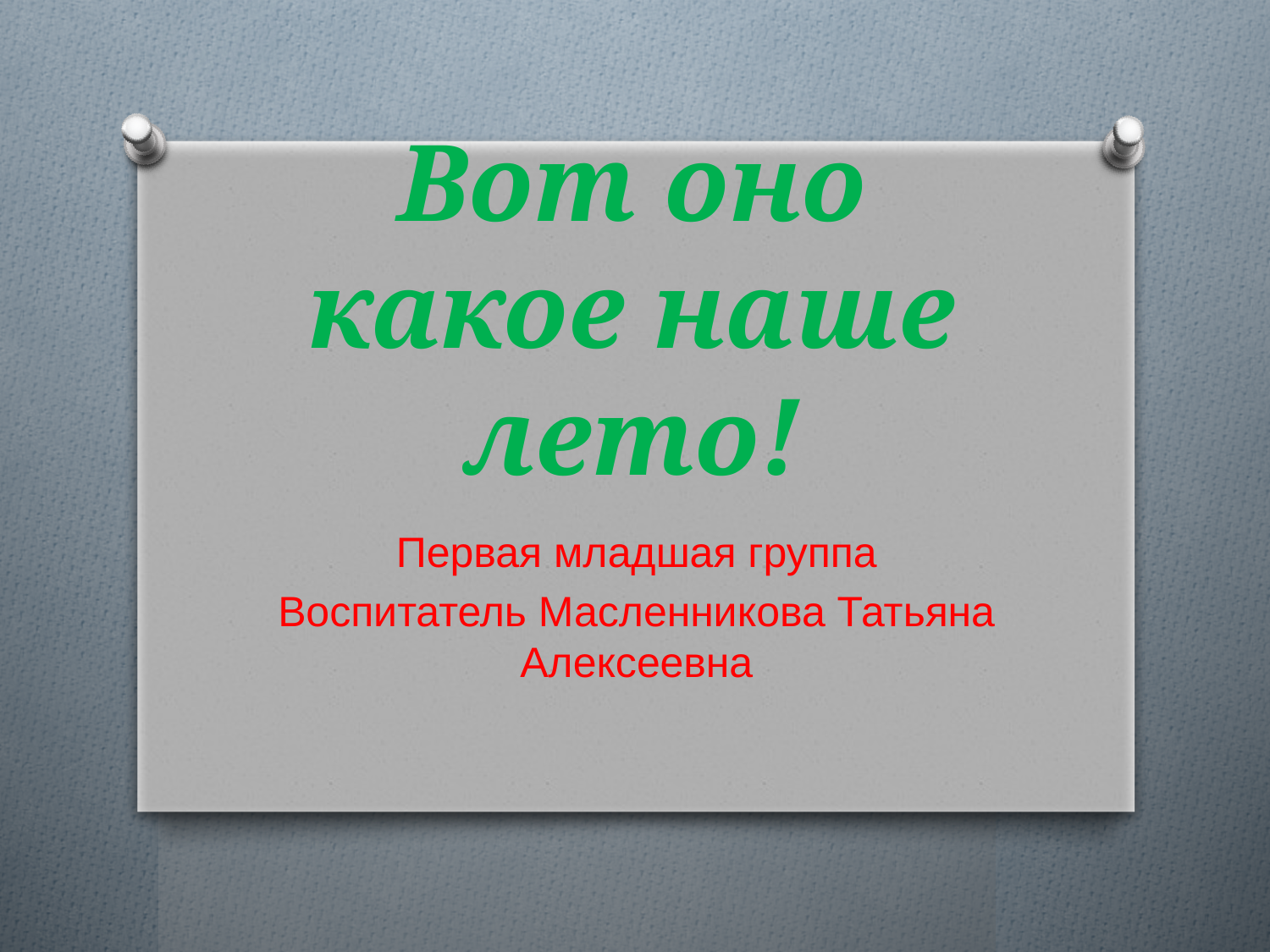

# Вот оно какое наше лето!
Первая младшая группа
Воспитатель Масленникова Татьяна Алексеевна